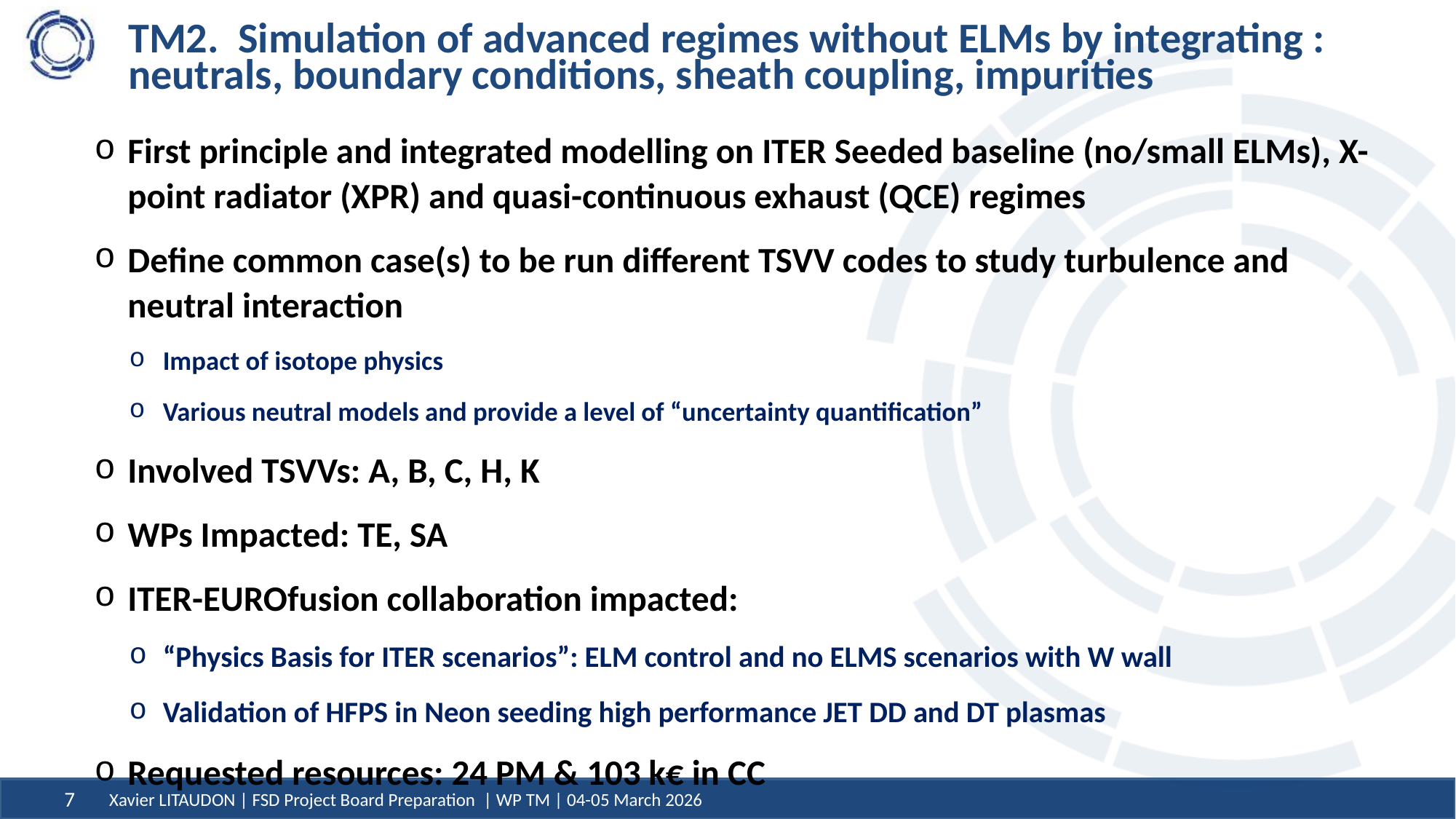

# TM2.  Simulation of advanced regimes without ELMs by integrating : neutrals, boundary conditions, sheath coupling, impurities
First principle and integrated modelling on ITER Seeded baseline (no/small ELMs), X-point radiator (XPR) and quasi-continuous exhaust (QCE) regimes
Define common case(s) to be run different TSVV codes to study turbulence and neutral interaction
Impact of isotope physics
Various neutral models and provide a level of “uncertainty quantification”
Involved TSVVs: A, B, C, H, K
WPs Impacted: TE, SA
ITER-EUROfusion collaboration impacted:
“Physics Basis for ITER scenarios”: ELM control and no ELMS scenarios with W wall
Validation of HFPS in Neon seeding high performance JET DD and DT plasmas
Requested resources: 24 PM & 103 k€ in CC

Xavier LITAUDON | FSD Project Board Preparation  | WP TM | 04-05 March 2026
7